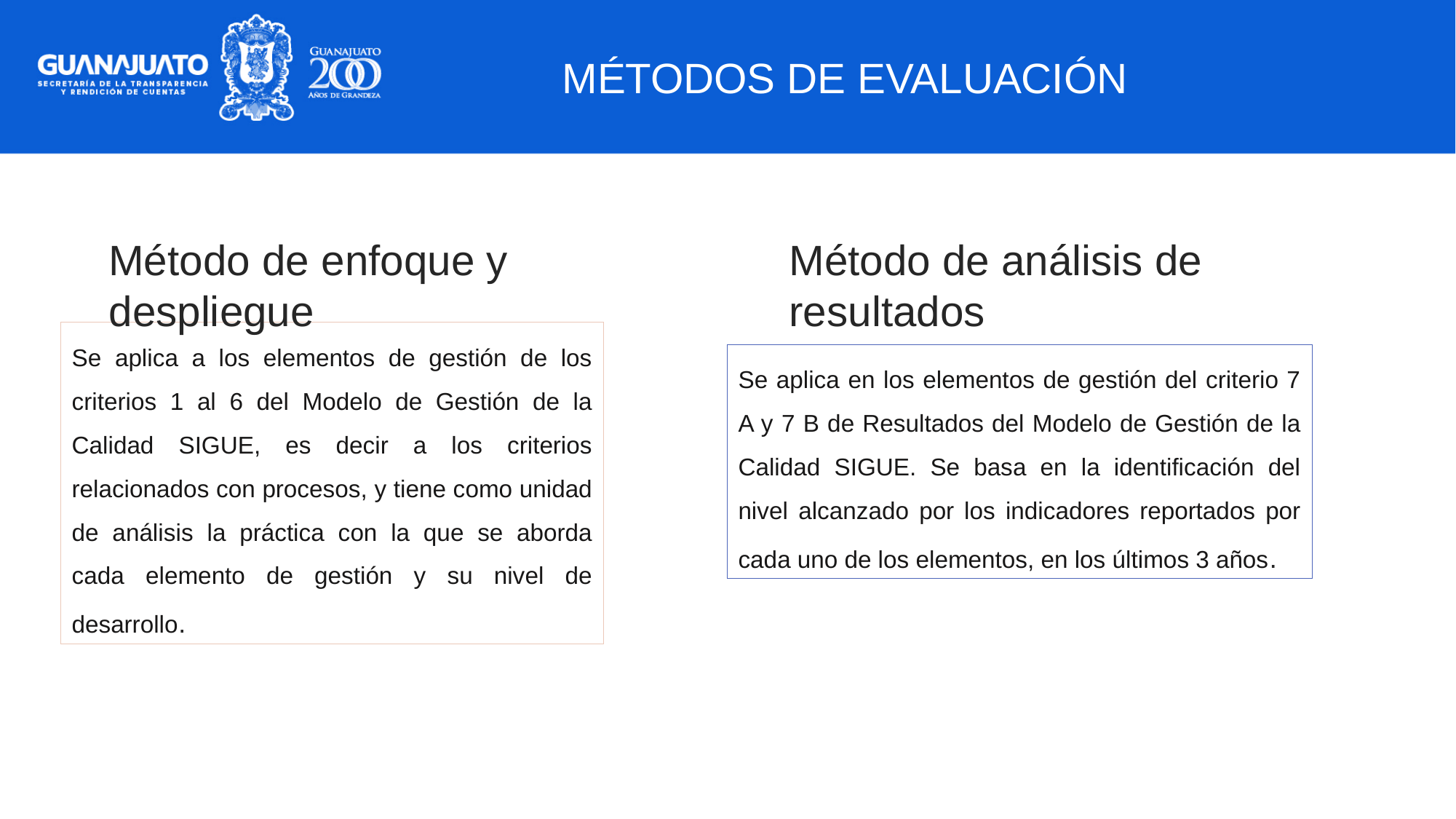

MÉTODOS DE EVALUACIÓN
Método de enfoque y despliegue
Método de análisis de resultados
Se aplica a los elementos de gestión de los criterios 1 al 6 del Modelo de Gestión de la Calidad SIGUE, es decir a los criterios relacionados con procesos, y tiene como unidad de análisis la práctica con la que se aborda cada elemento de gestión y su nivel de desarrollo.
Se aplica en los elementos de gestión del criterio 7 A y 7 B de Resultados del Modelo de Gestión de la Calidad SIGUE. Se basa en la identificación del nivel alcanzado por los indicadores reportados por cada uno de los elementos, en los últimos 3 años.